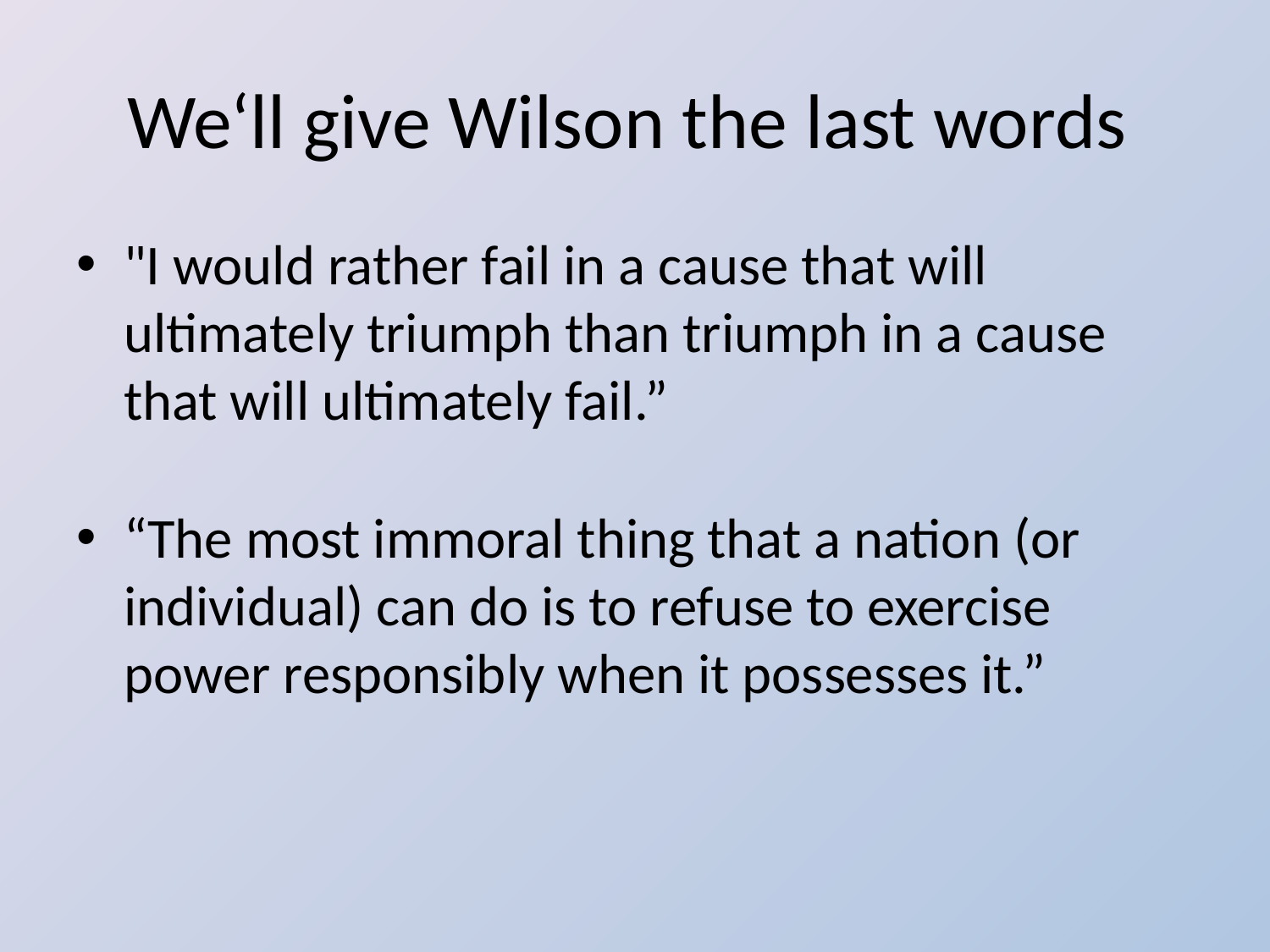

# We‘ll give Wilson the last words
"I would rather fail in a cause that will ultimately triumph than triumph in a cause that will ultimately fail.”

“The most immoral thing that a nation (or individual) can do is to refuse to exercise power responsibly when it possesses it.”